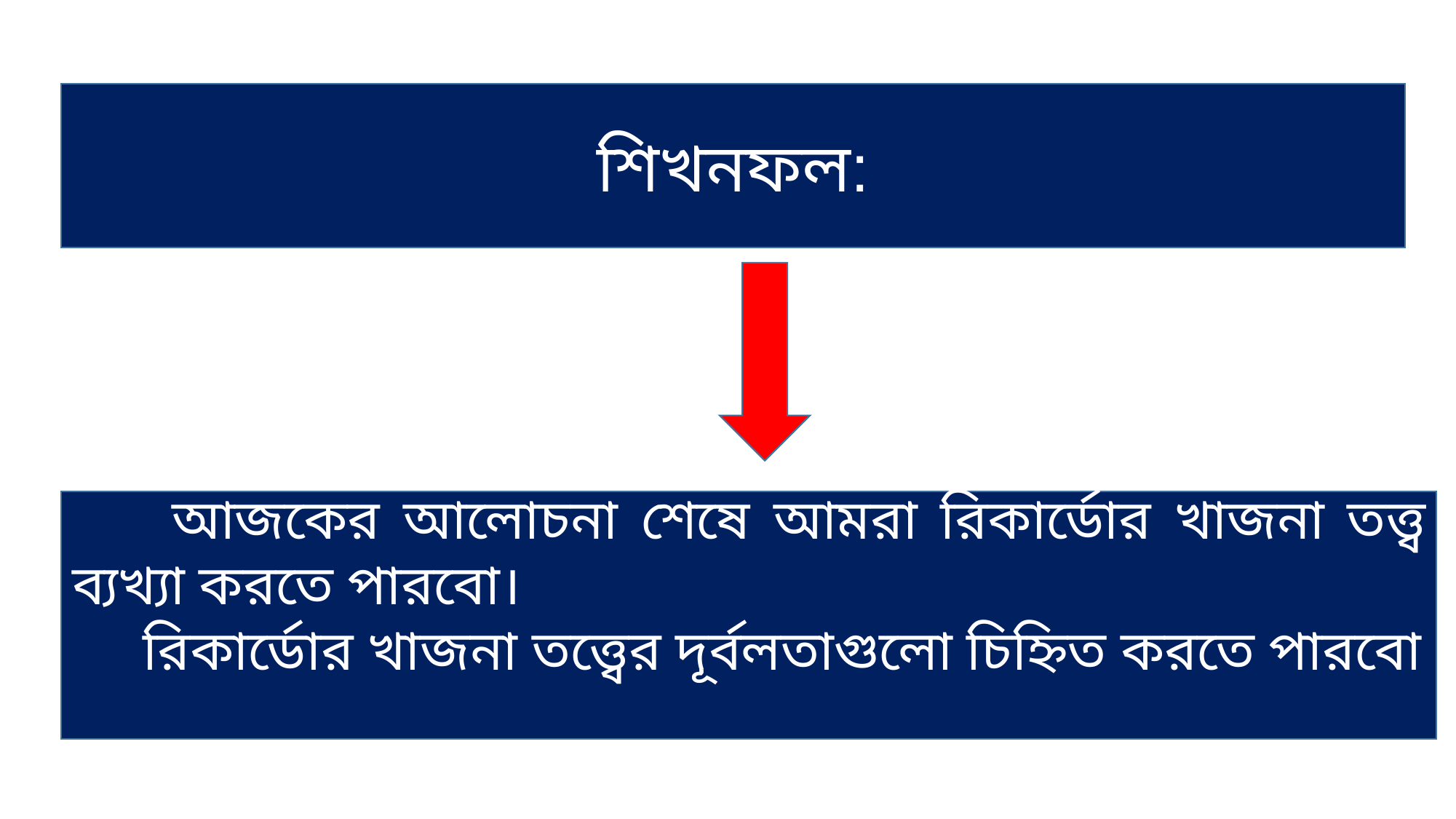

শিখনফল:

     আজকের আলোচনা শেষে আমরা রিকার্ডোর খাজনা তত্ত্ব ব্যখ্যা করতে পারবো।
     রিকার্ডোর খাজনা তত্ত্বের দূর্বলতাগুলো চিহ্নিত করতে পারবো